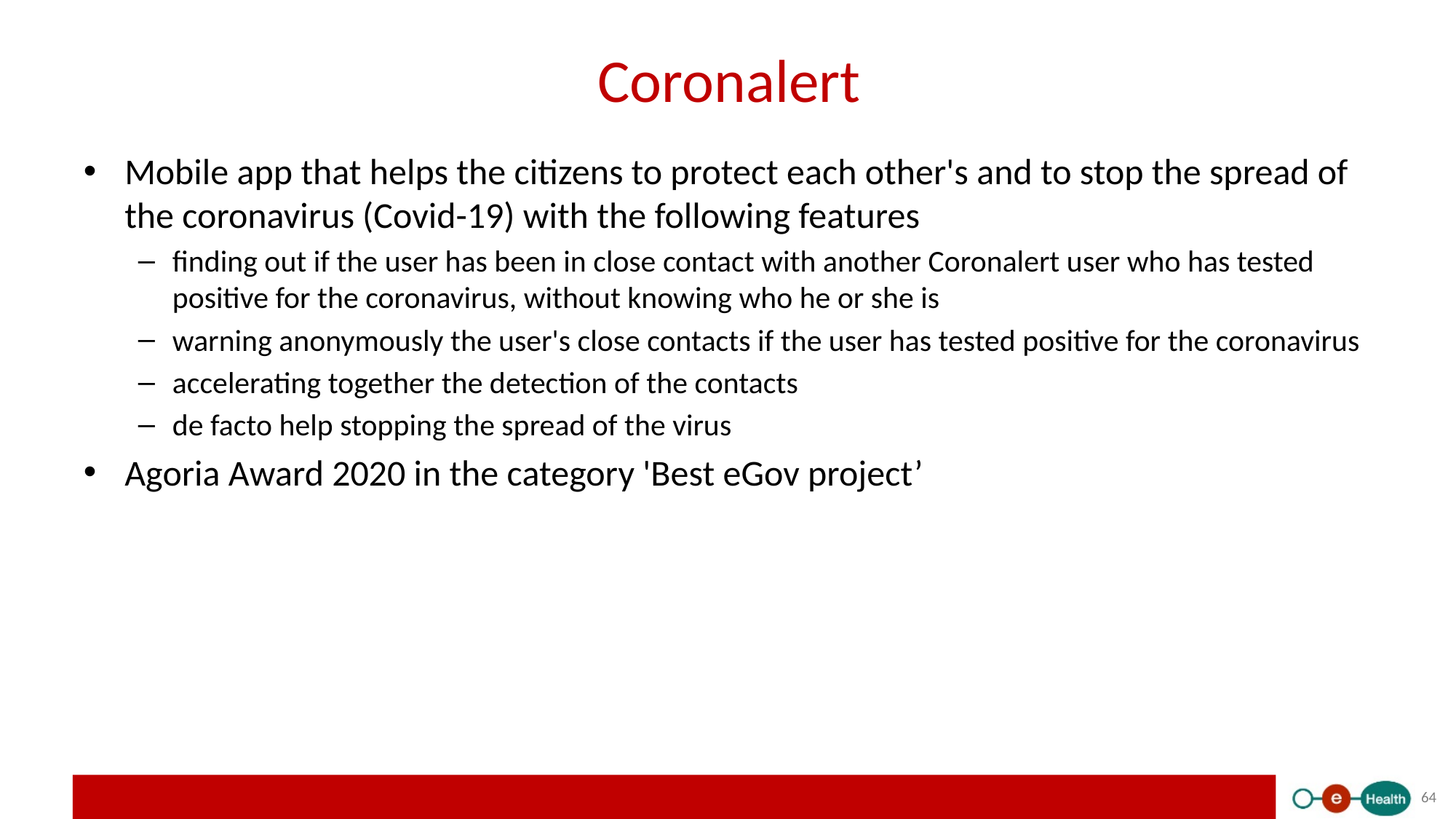

# Coronalert
Mobile app that helps the citizens to protect each other's and to stop the spread of the coronavirus (Covid-19) with the following features
finding out if the user has been in close contact with another Coronalert user who has tested positive for the coronavirus, without knowing who he or she is
warning anonymously the user's close contacts if the user has tested positive for the coronavirus
accelerating together the detection of the contacts
de facto help stopping the spread of the virus
Agoria Award 2020 in the category 'Best eGov project’

64